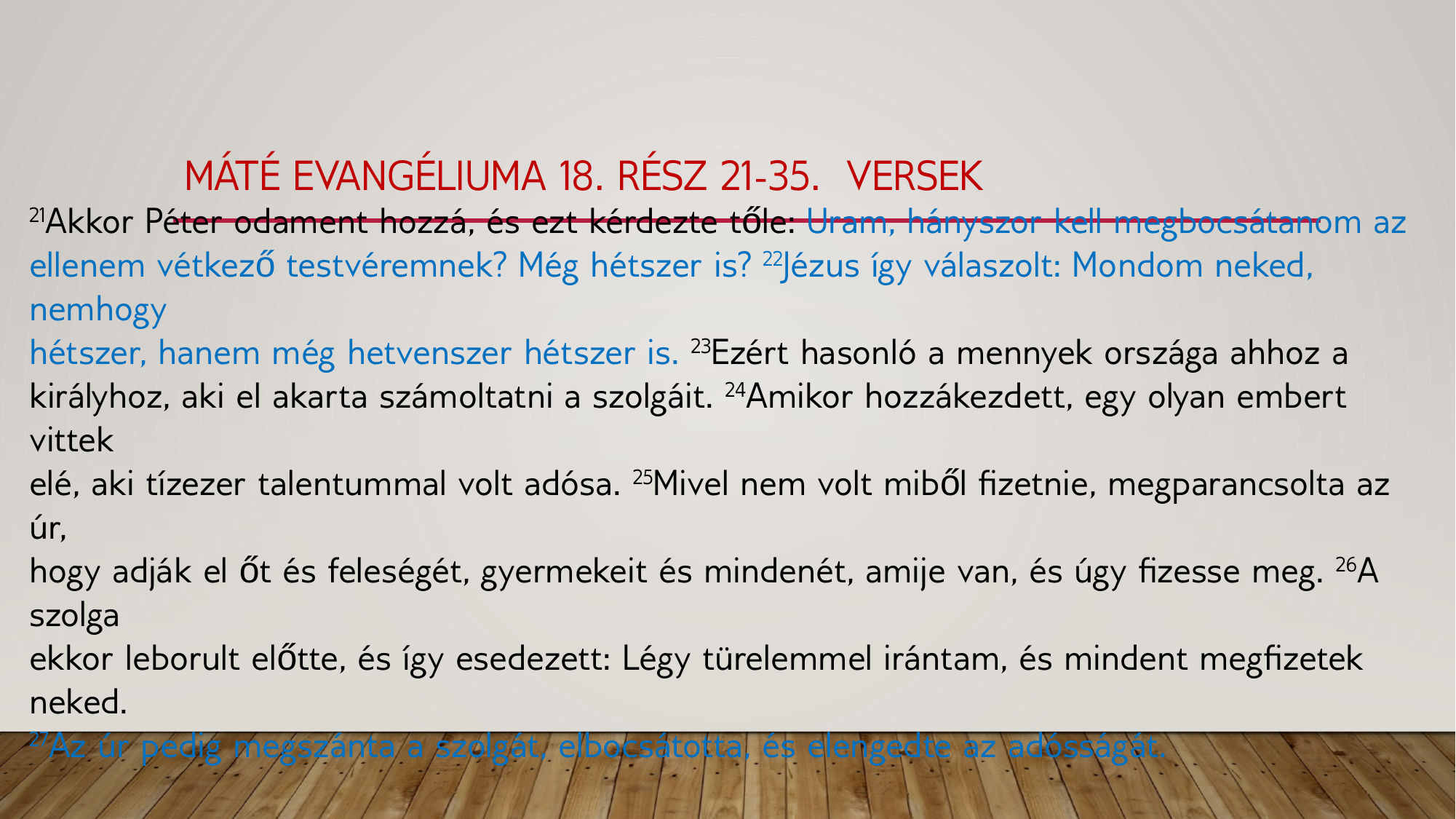

# máté evangéliuma 18. rész 21-35.  versek
21Akkor Péter odament hozzá, és ezt kérdezte tőle: Uram, hányszor kell megbocsátanom az
ellenem vétkező testvéremnek? Még hétszer is? 22Jézus így válaszolt: Mondom neked, nemhogy
hétszer, hanem még hetvenszer hétszer is. 23Ezért hasonló a mennyek országa ahhoz a
királyhoz, aki el akarta számoltatni a szolgáit. 24Amikor hozzákezdett, egy olyan embert vittek
elé, aki tízezer talentummal volt adósa. 25Mivel nem volt miből fizetnie, megparancsolta az úr,
hogy adják el őt és feleségét, gyermekeit és mindenét, amije van, és úgy fizesse meg. 26A szolga
ekkor leborult előtte, és így esedezett: Légy türelemmel irántam, és mindent megfizetek neked.
27Az úr pedig megszánta a szolgát, elbocsátotta, és elengedte az adósságát.